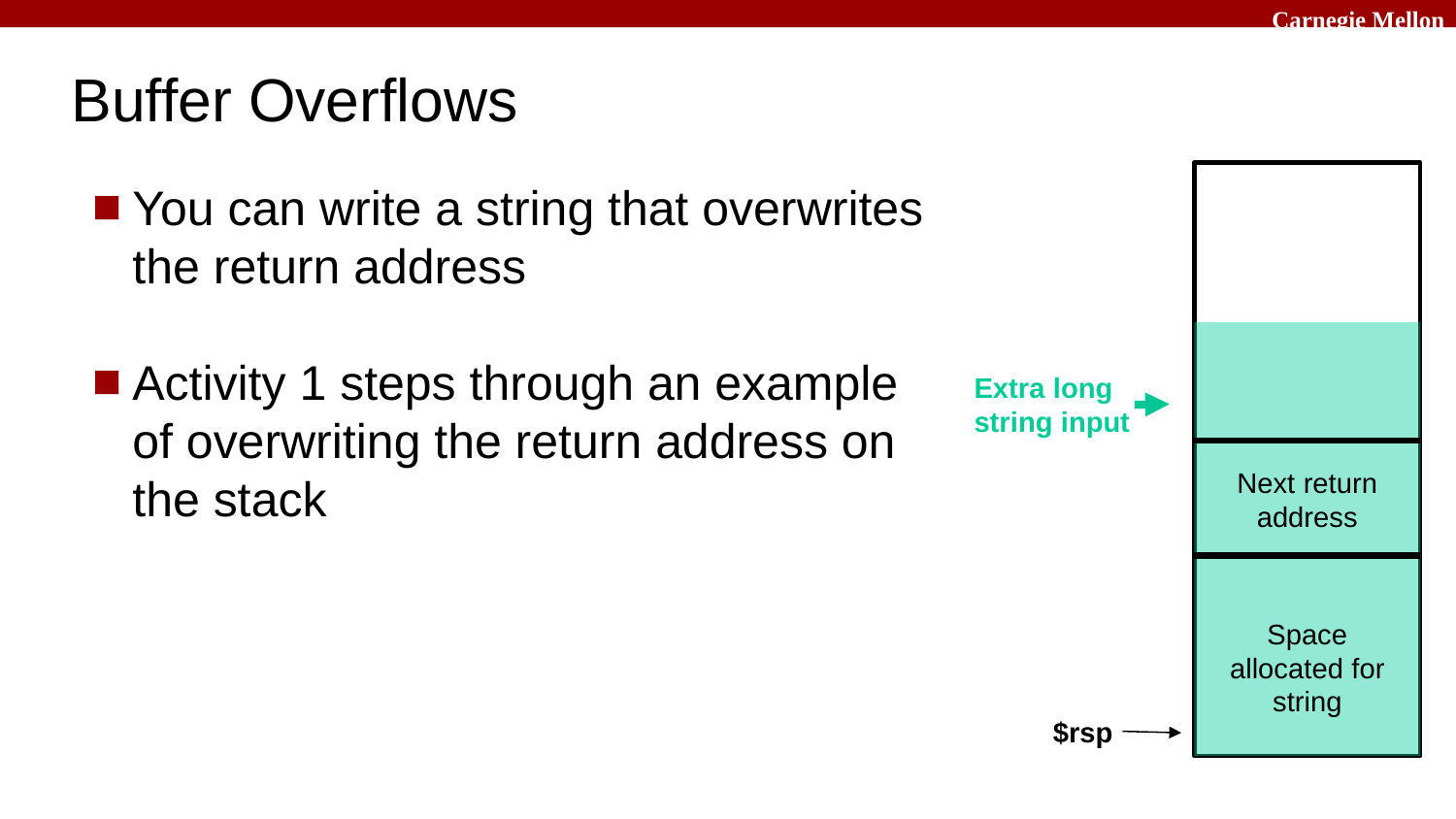

# Buffer Overflows
You can write a string that overwrites the return address

Activity 1 steps through an example of overwriting the return address on the stack

Extra long string input
$rsp
Next return address
Space allocated for string